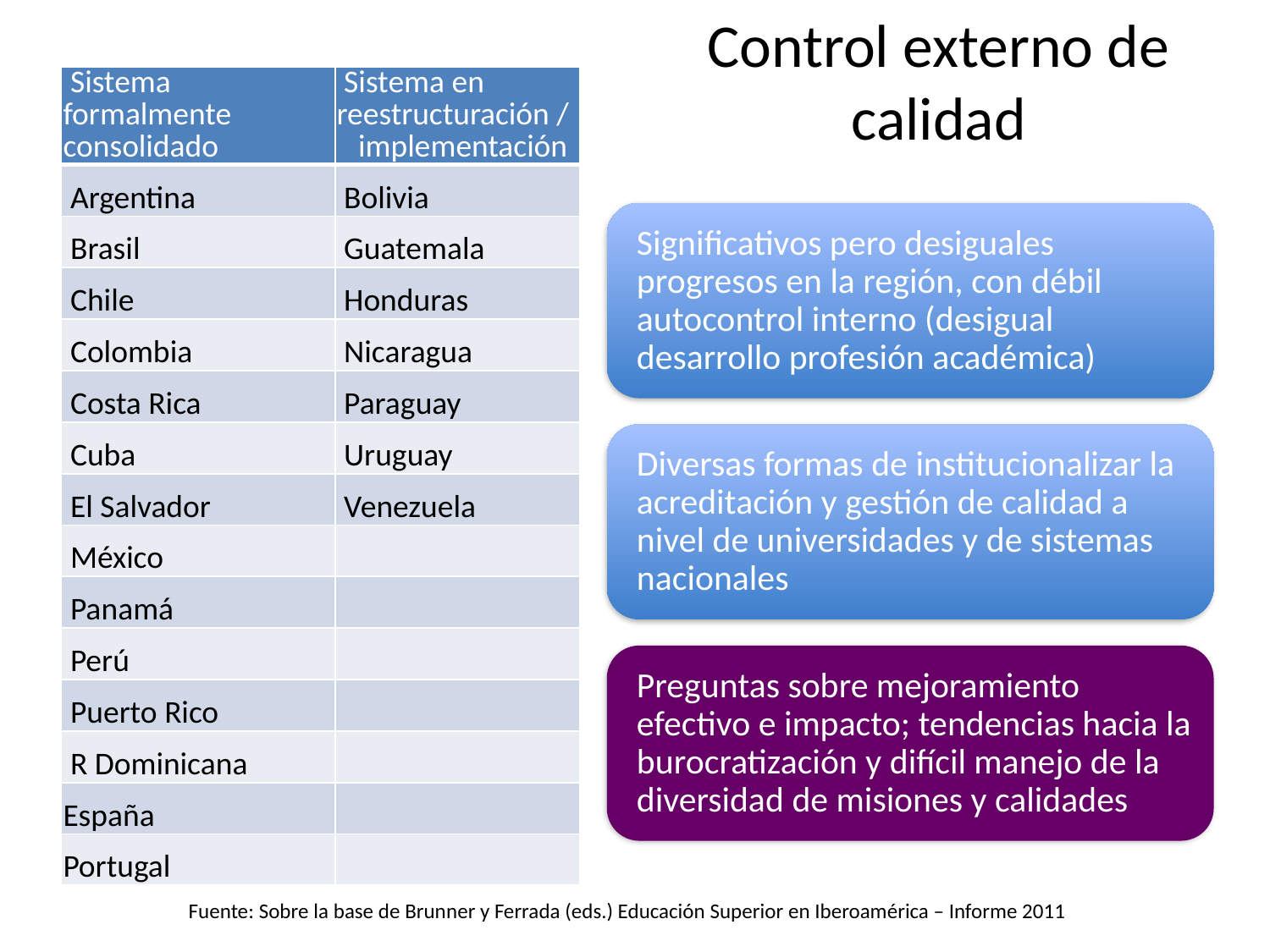

# Control externo de calidad
| Sistema formalmente consolidado | Sistema en reestructuración / implementación |
| --- | --- |
| Argentina | Bolivia |
| Brasil | Guatemala |
| Chile | Honduras |
| Colombia | Nicaragua |
| Costa Rica | Paraguay |
| Cuba | Uruguay |
| El Salvador | Venezuela |
| México |  |
| Panamá |  |
| Perú |  |
| Puerto Rico |  |
| R Dominicana |  |
| España |  |
| Portugal |  |
Significativos pero desiguales progresos en la región, con débil autocontrol interno (desigual desarrollo profesión académica)
Diversas formas de institucionalizar la acreditación y gestión de calidad a nivel de universidades y de sistemas nacionales
Preguntas sobre mejoramiento efectivo e impacto; tendencias hacia la burocratización y difícil manejo de la diversidad de misiones y calidades
Fuente: Sobre la base de Brunner y Ferrada (eds.) Educación Superior en Iberoamérica – Informe 2011